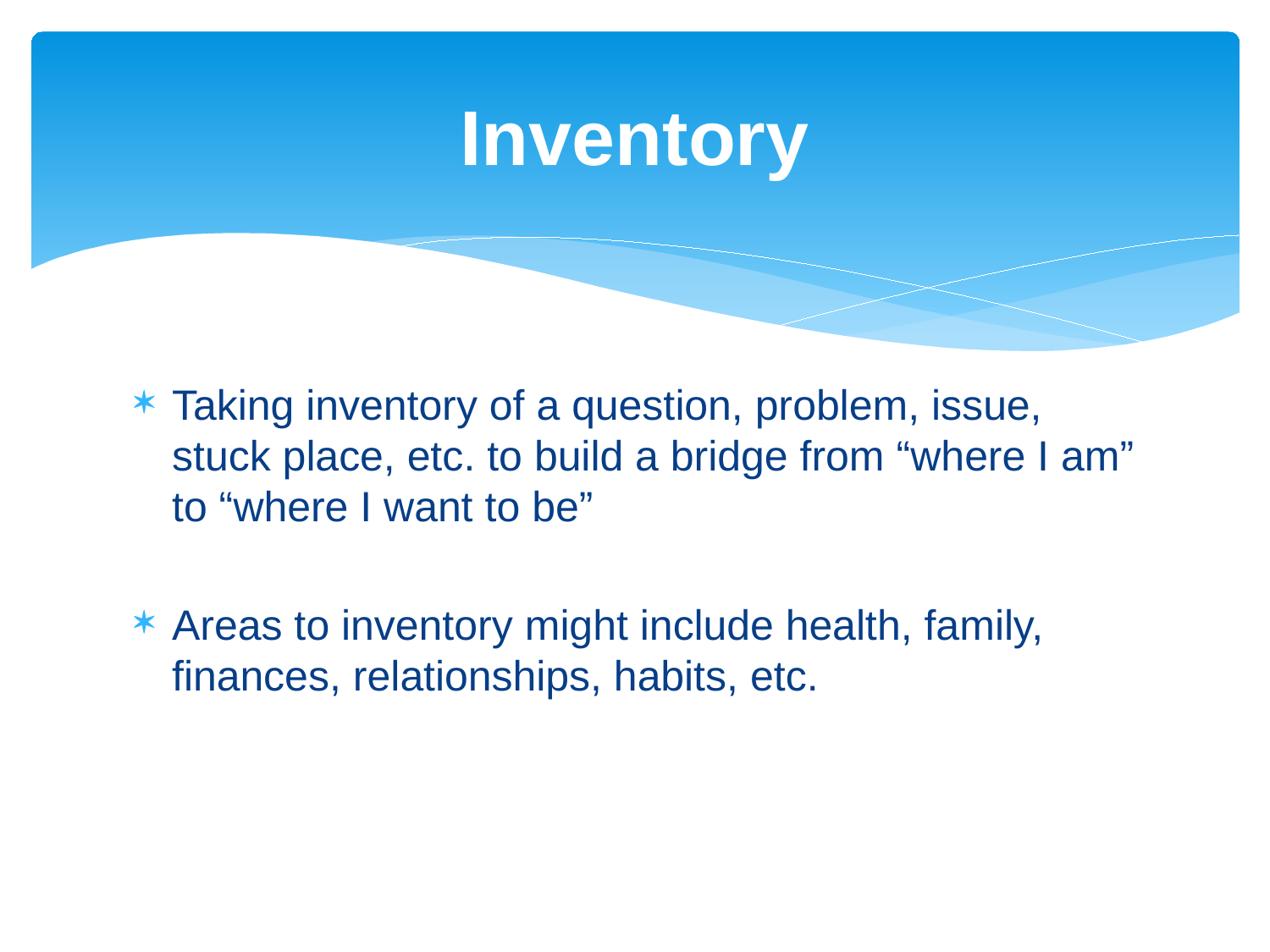

# Inventory
Taking inventory of a question, problem, issue, stuck place, etc. to build a bridge from “where I am” to “where I want to be”

Areas to inventory might include health, family, finances, relationships, habits, etc.